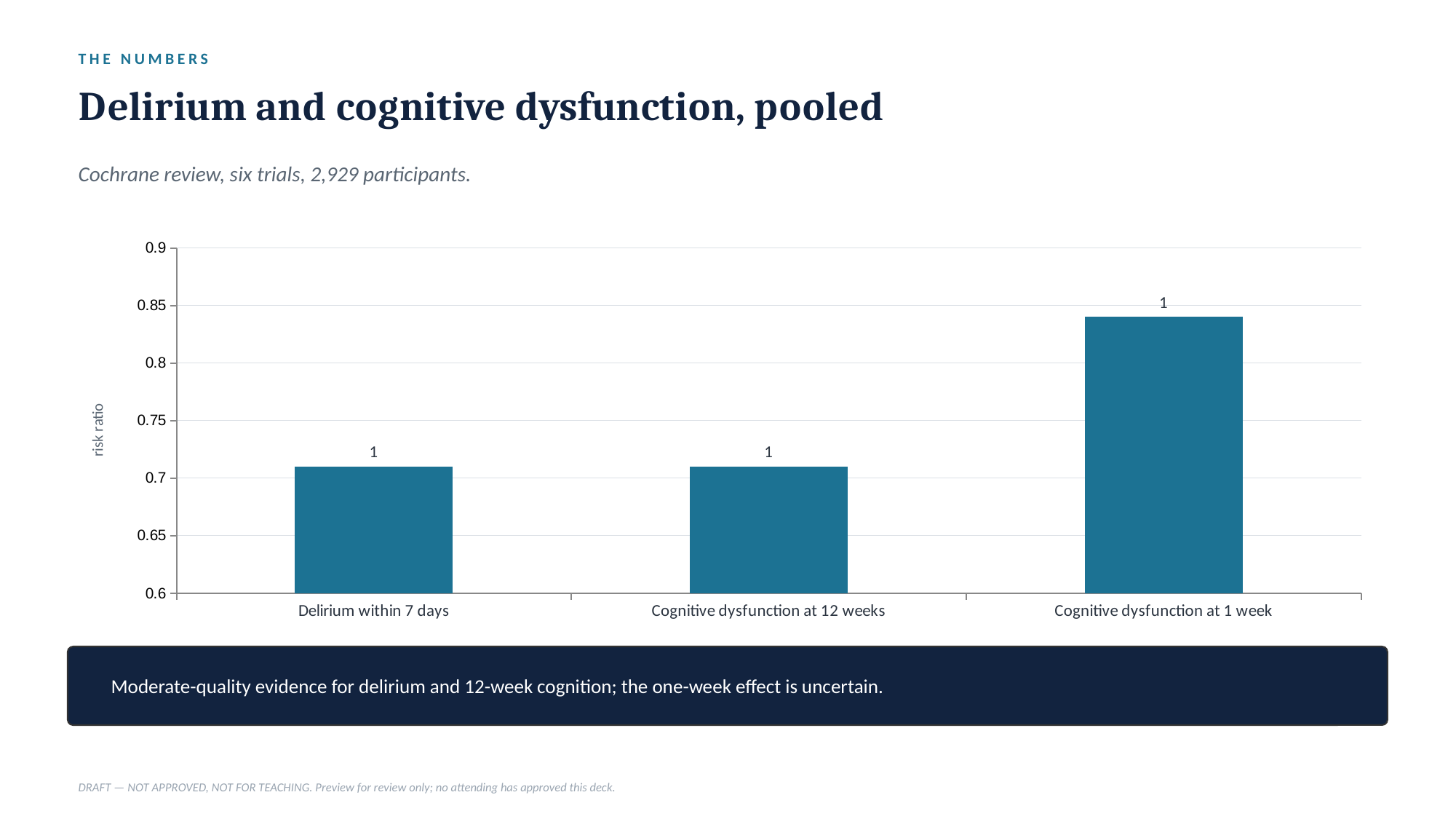

THE NUMBERS
Delirium and cognitive dysfunction, pooled
Cochrane review, six trials, 2,929 participants.

### Chart

| Category | Risk ratio with processed EEG |
|---|---|
| Delirium within 7 days | 0.71 |
| Cognitive dysfunction at 12 weeks | 0.71 |
| Cognitive dysfunction at 1 week | 0.84 |
Moderate-quality evidence for delirium and 12-week cognition; the one-week effect is uncertain.
DRAFT — NOT APPROVED, NOT FOR TEACHING. Preview for review only; no attending has approved this deck.